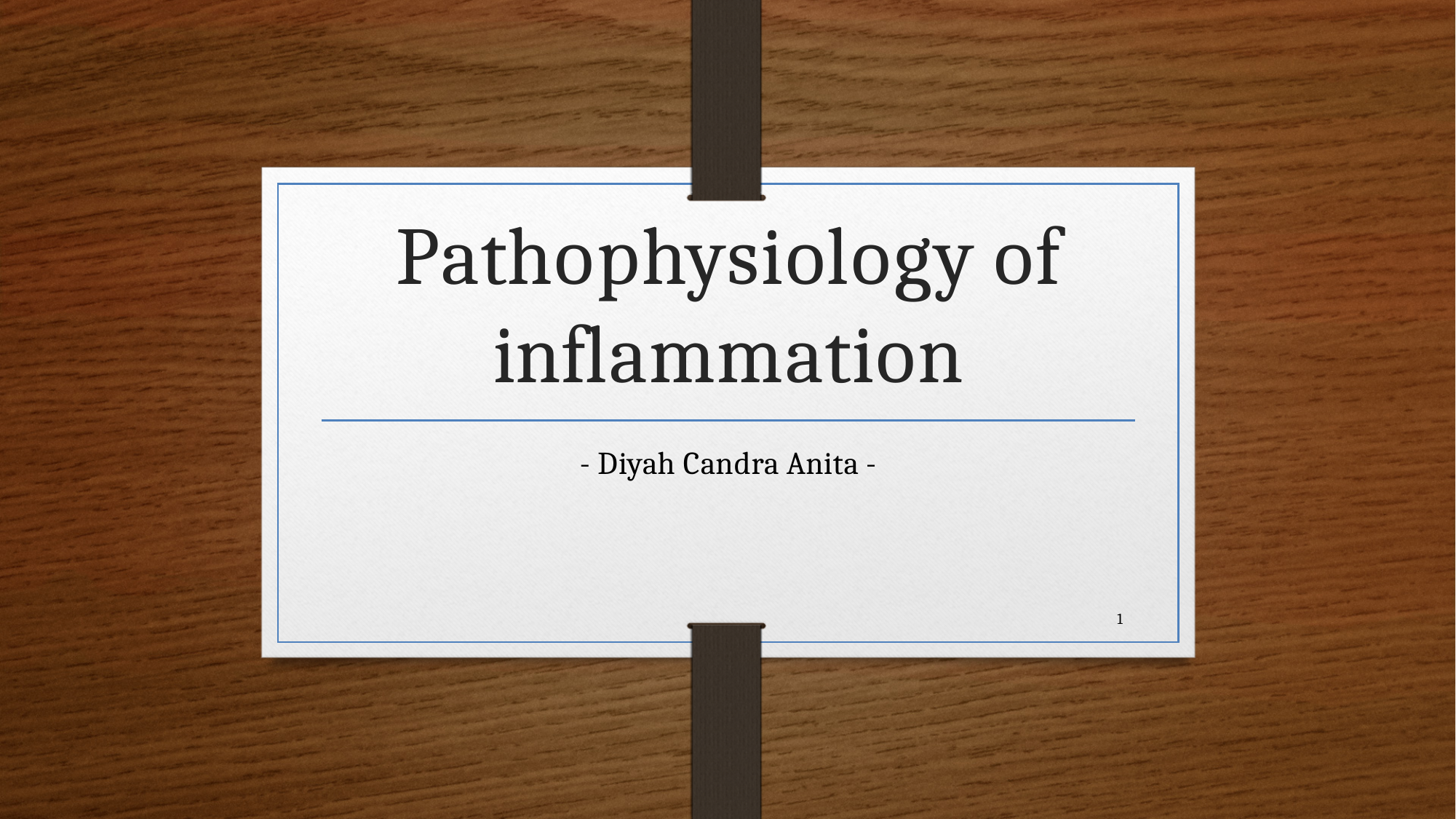

# Pathophysiology of inflammation
- Diyah Candra Anita -
1